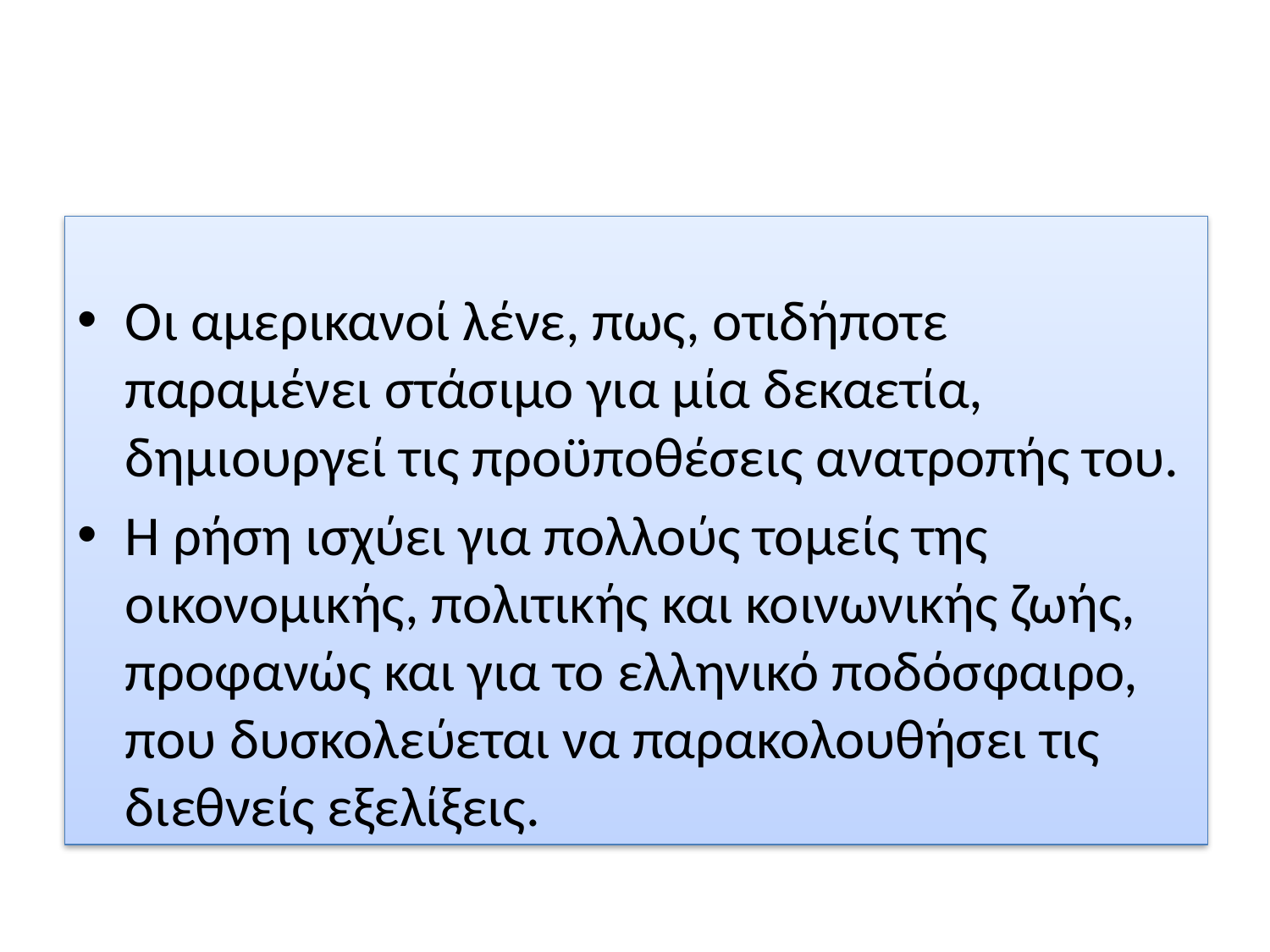

Οι αμερικανοί λένε, πως, οτιδήποτε παραμένει στάσιμο για μία δεκαετία, δημιουργεί τις προϋποθέσεις ανατροπής του.
Η ρήση ισχύει για πολλούς τομείς της οικονομικής, πολιτικής και κοινωνικής ζωής, προφανώς και για το ελληνικό ποδόσφαιρο, που δυσκολεύεται να παρακολουθήσει τις διεθνείς εξελίξεις.